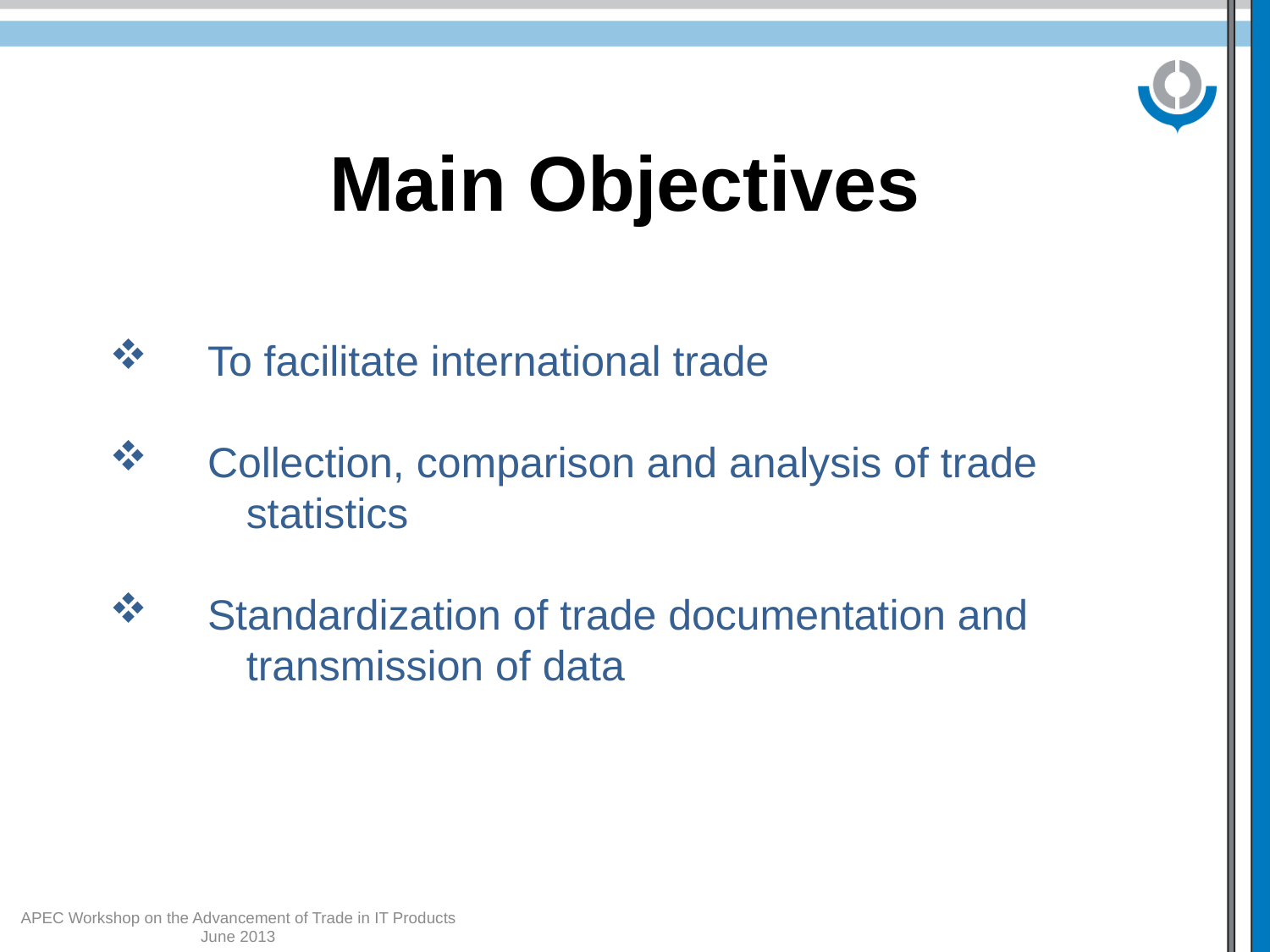

Main Objectives
     To facilitate international trade

     Collection, comparison and analysis of trade
         statistics

     Standardization of trade documentation and
         transmission of data
APEC Workshop on the Advancement of Trade in IT Products June 2013